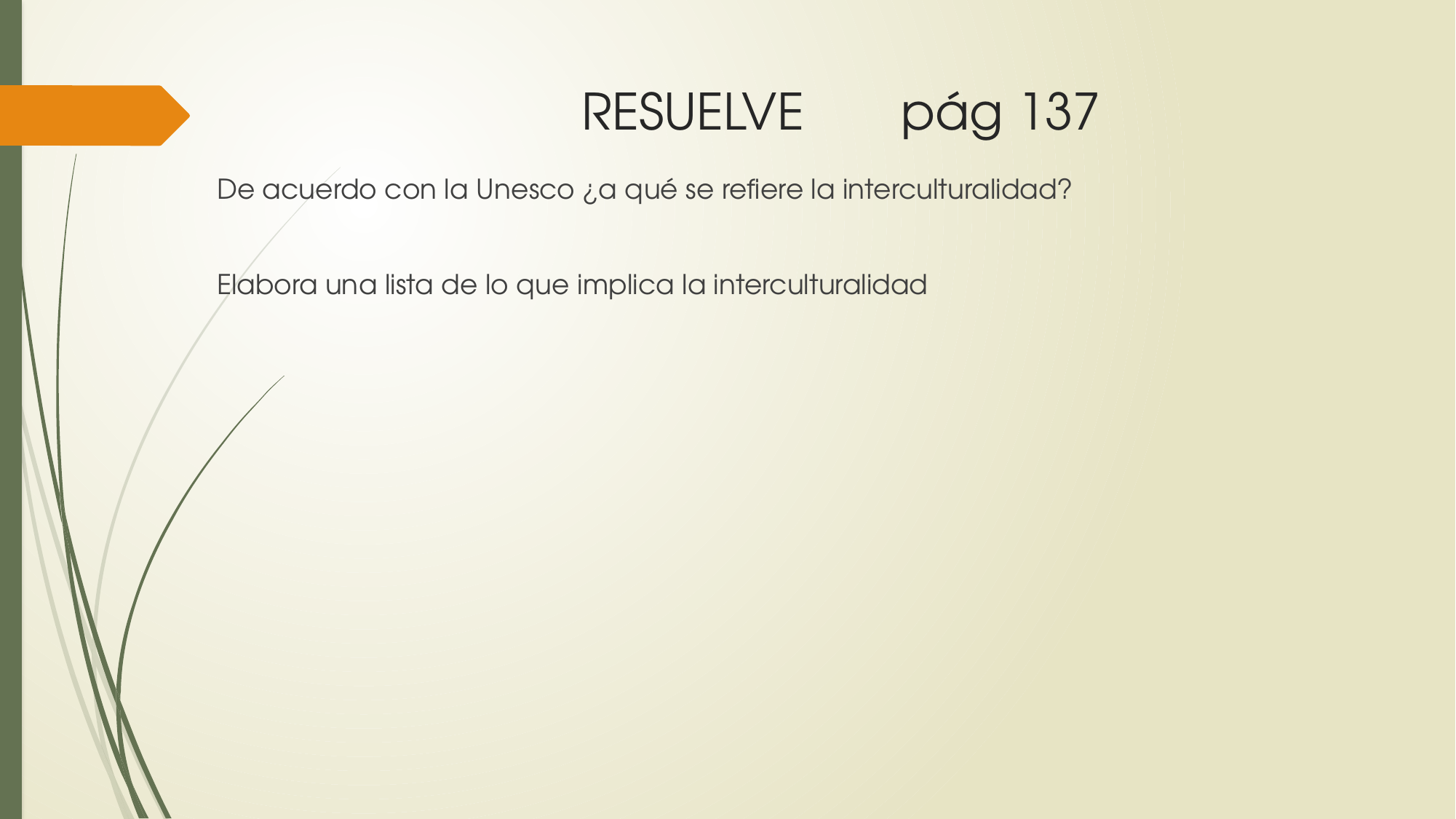

# RESUELVE       pág 137
De acuerdo con la Unesco ¿a qué se refiere la interculturalidad?

Elabora una lista de lo que implica la interculturalidad